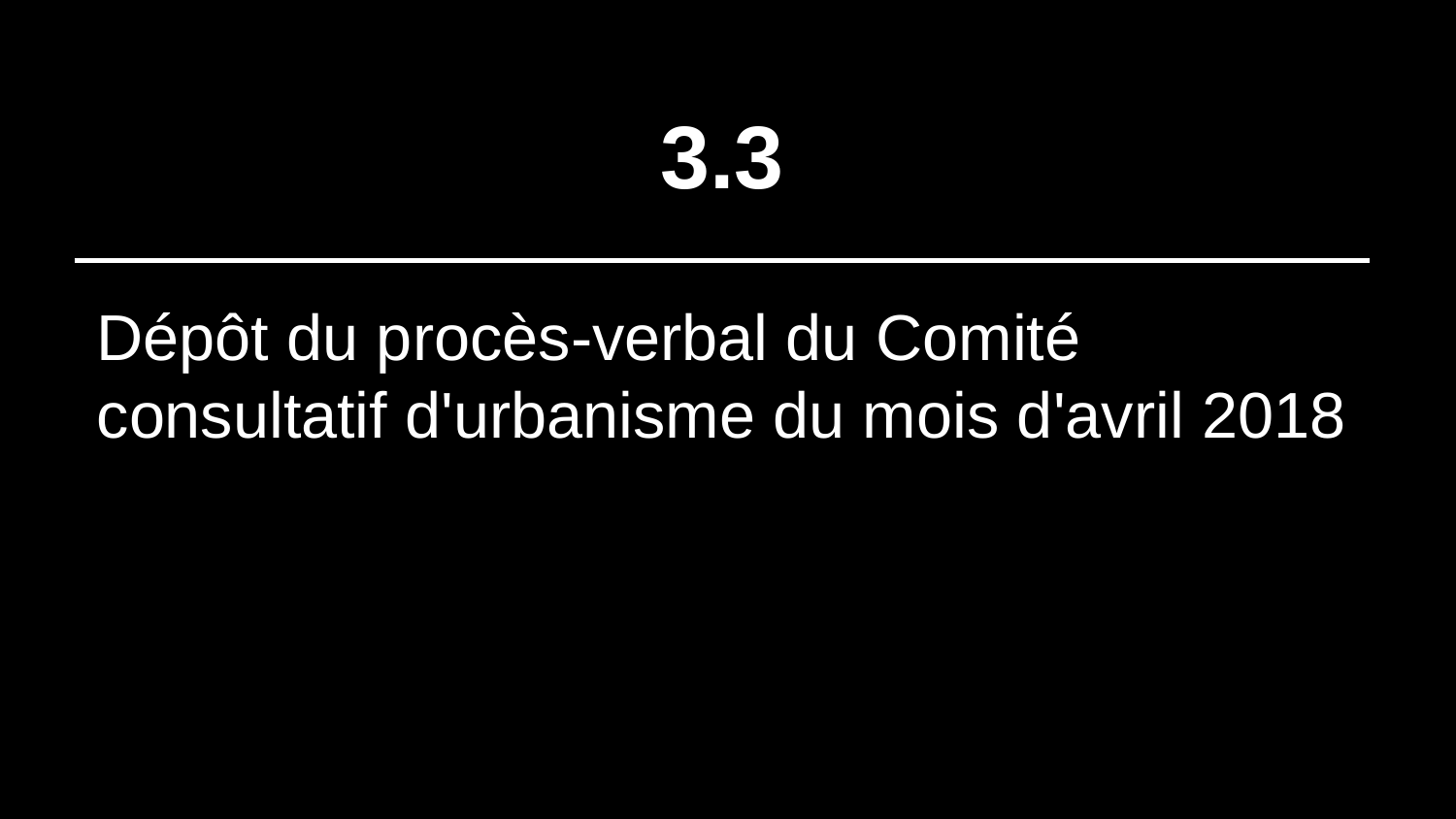

# 3.3
Dépôt du procès-verbal du Comité consultatif d'urbanisme du mois d'avril 2018